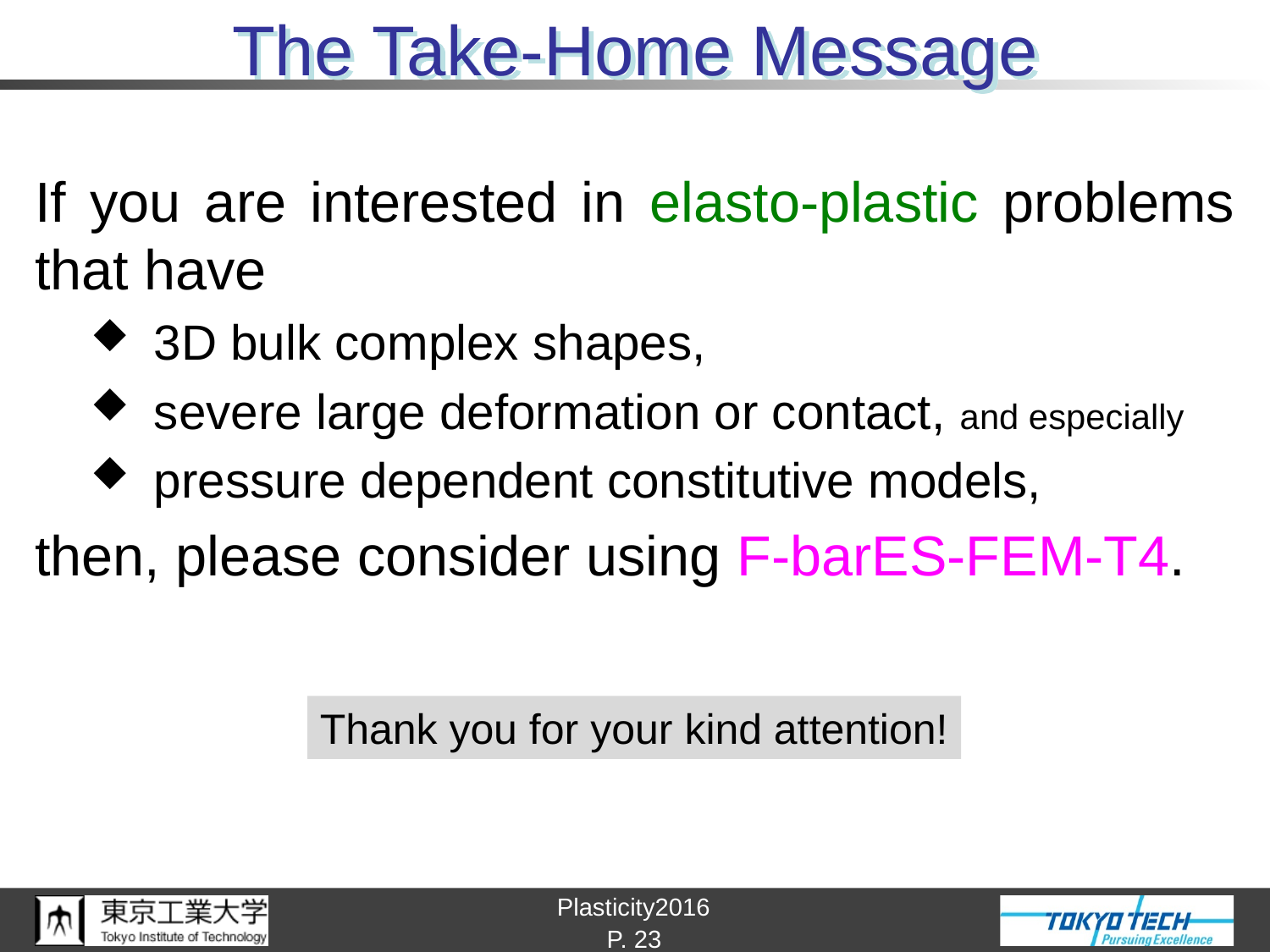

# The Take-Home Message

If you are interested in elasto-plastic problems
that have
3D bulk complex shapes,
severe large deformation or contact, and especially
pressure dependent constitutive models,
then, please consider using F-barES-FEM-T4.

Thank you for your kind attention!
P. 23